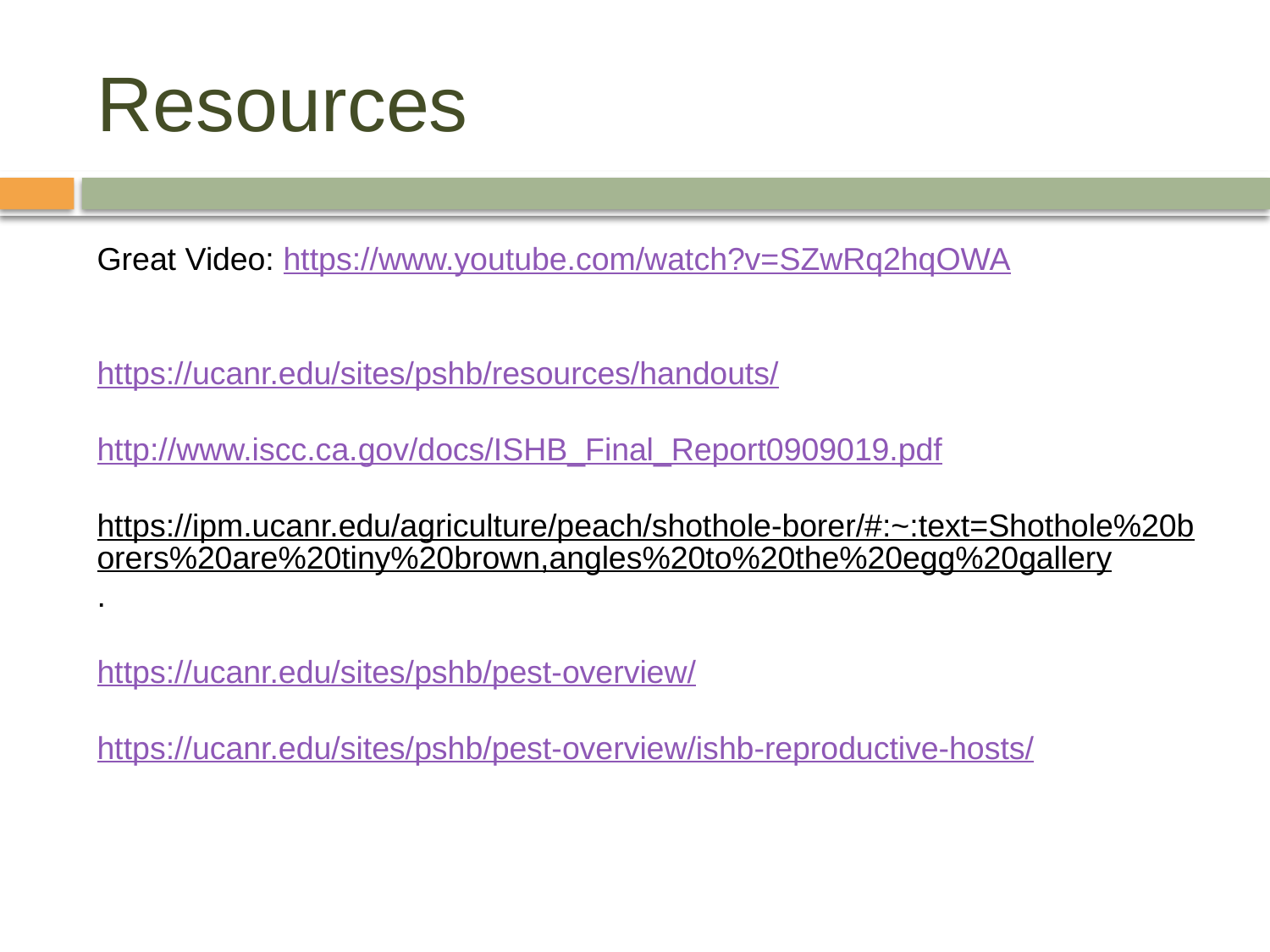

# Resources
Great Video: https://www.youtube.com/watch?v=SZwRq2hqOWA

https://ucanr.edu/sites/pshb/resources/handouts/

http://www.iscc.ca.gov/docs/ISHB_Final_Report0909019.pdf

https://ipm.ucanr.edu/agriculture/peach/shothole-borer/#:~:text=Shothole%20borers%20are%20tiny%20brown,angles%20to%20the%20egg%20gallery.

https://ucanr.edu/sites/pshb/pest-overview/

https://ucanr.edu/sites/pshb/pest-overview/ishb-reproductive-hosts/